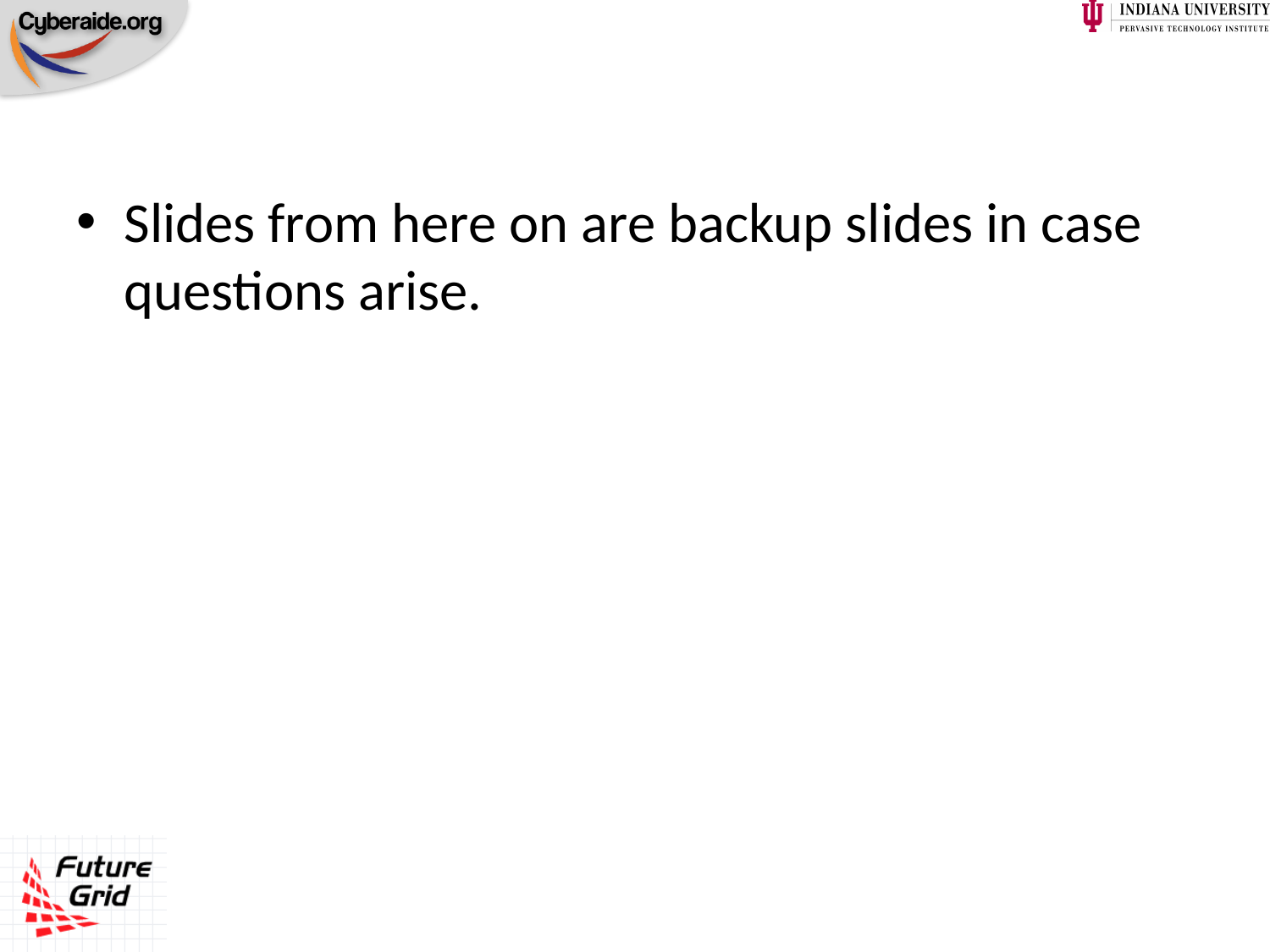

#
Slides from here on are backup slides in case questions arise.